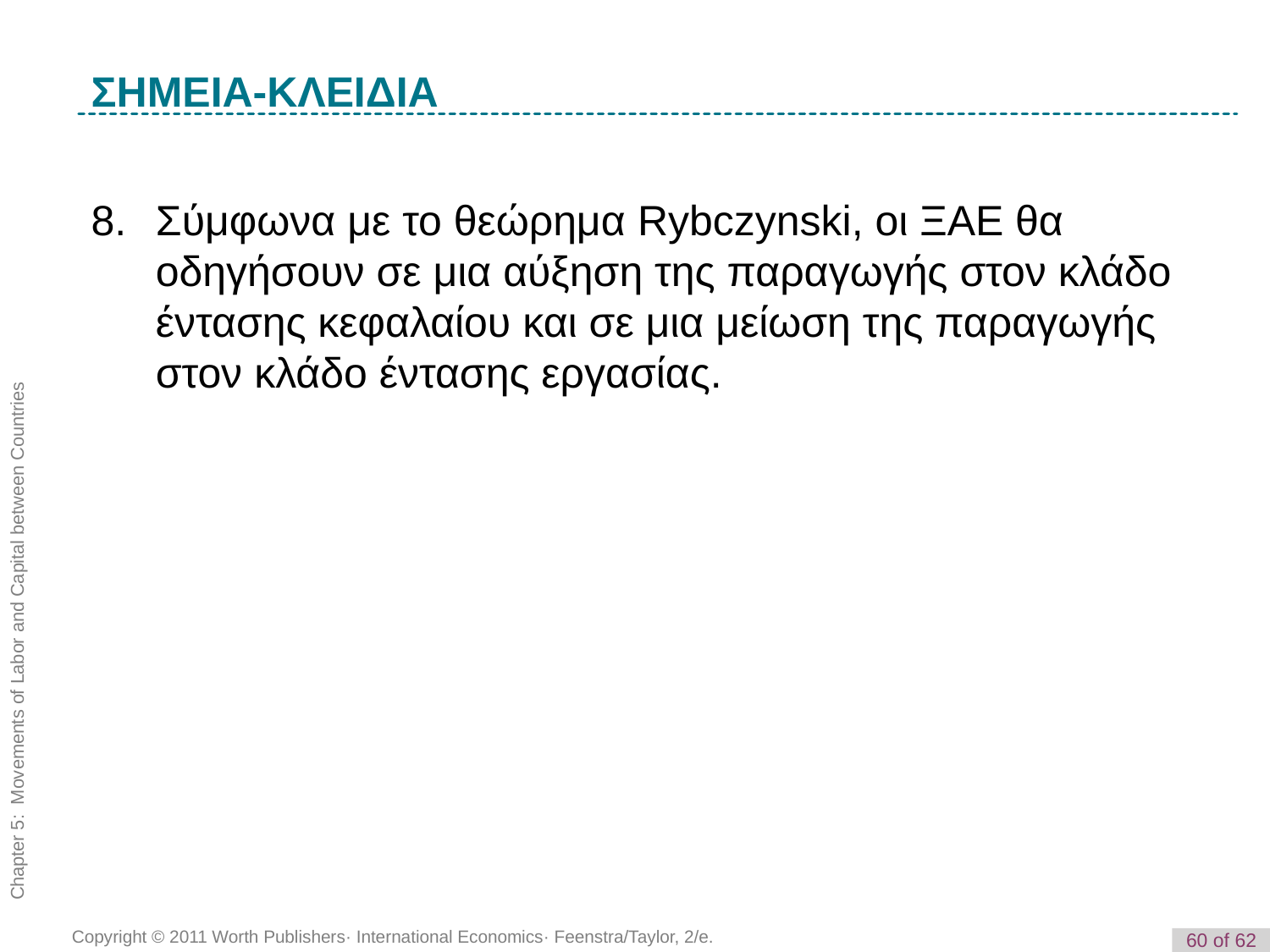

K e y   T e r m
ΣΗΜΕΙΑ-ΚΛΕΙΔΙΑ
8. 	Σύμφωνα με το θεώρημα Rybczynski, οι ΞΑΕ θα οδηγήσουν σε μια αύξηση της παραγωγής στον κλάδο έντασης κεφαλαίου και σε μια μείωση της παραγωγής στον κλάδο έντασης εργασίας.